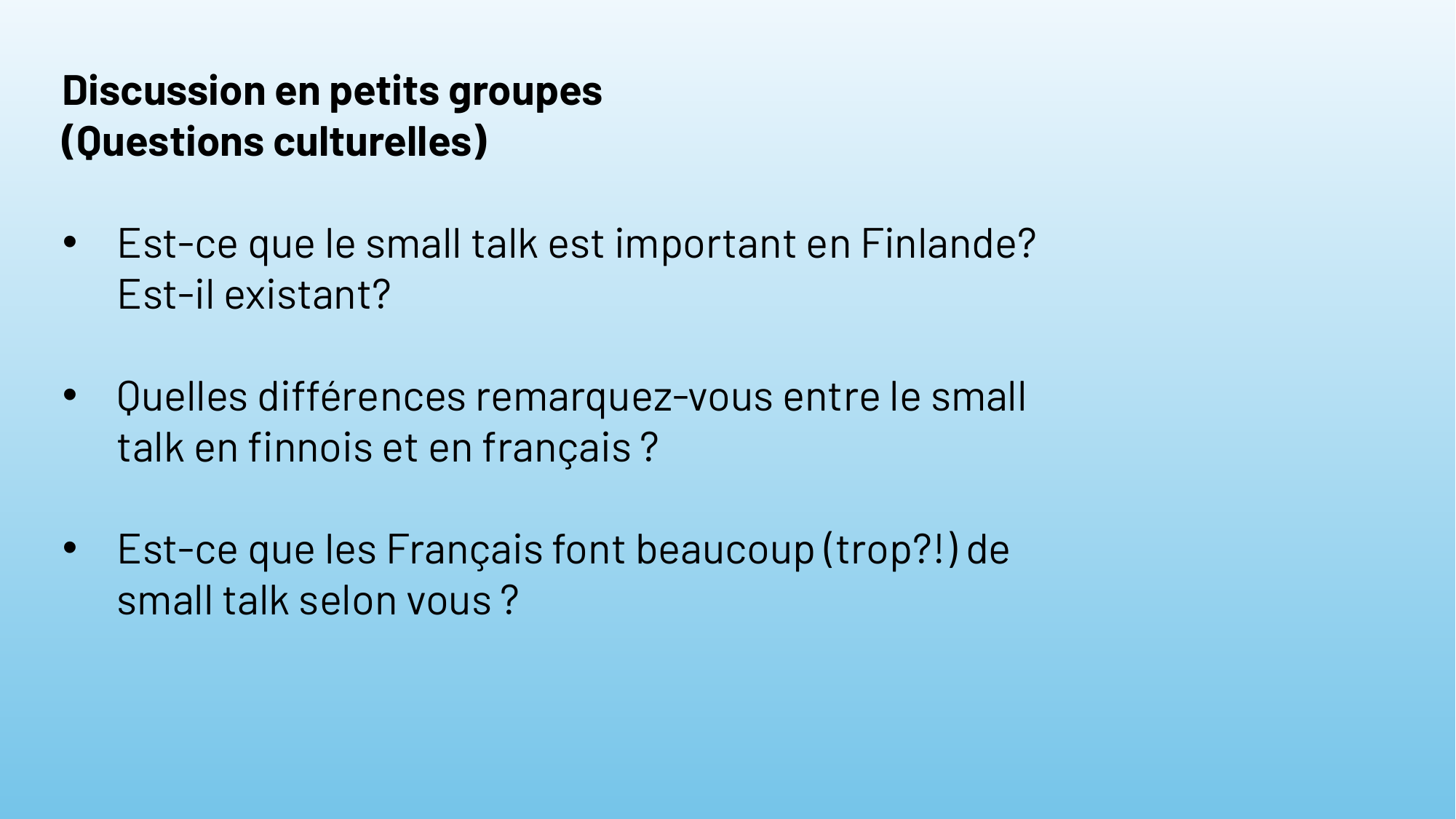

Discussion en petits groupes
(Questions culturelles)

Est-ce que le small talk est important en Finlande? Est-il existant?

Quelles différences remarquez-vous entre le small talk en finnois et en français ?

Est-ce que les Français font beaucoup (trop?!) de small talk selon vous ?